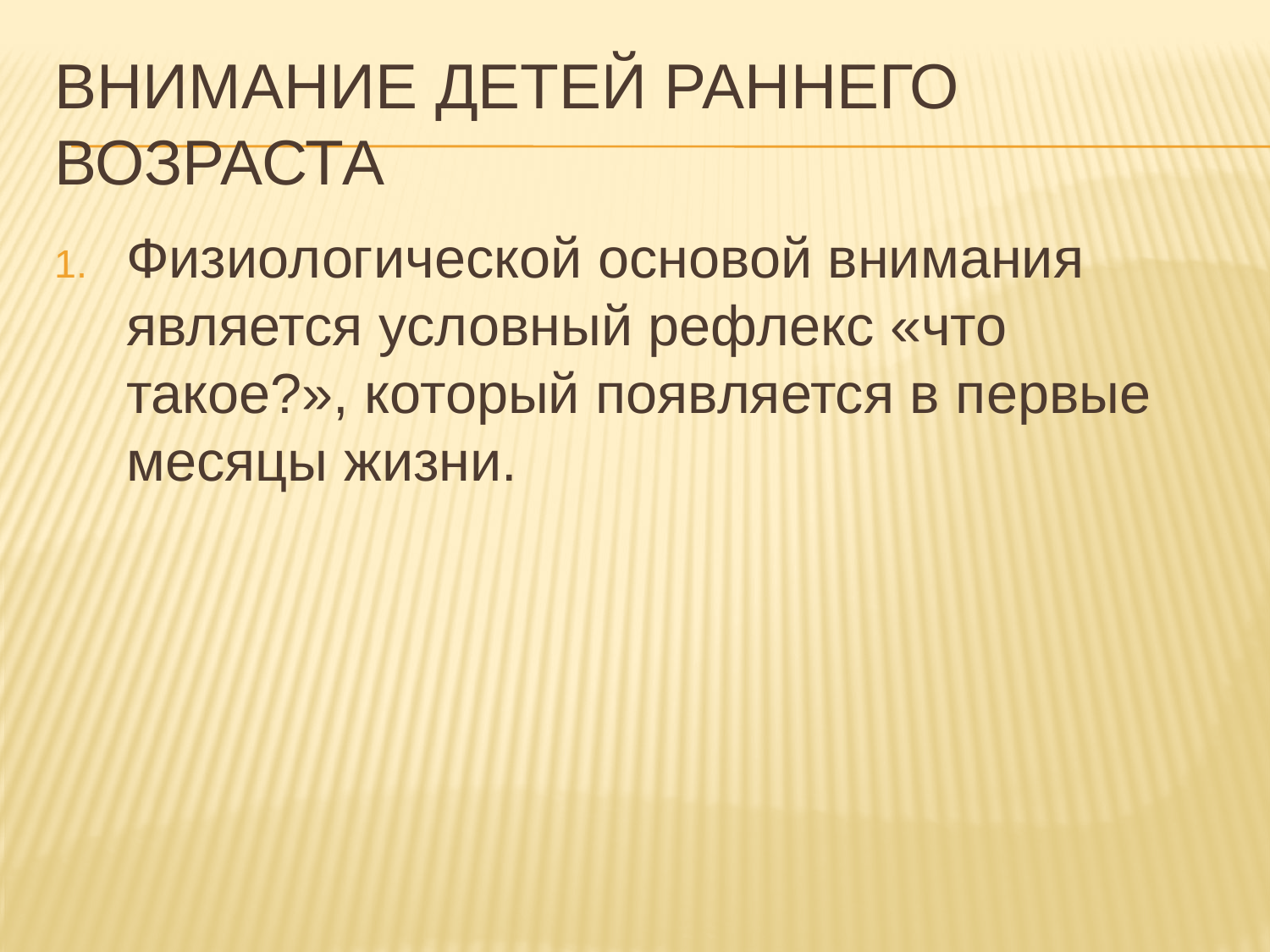

# ВНИМАНИЕ ДЕТЕЙ РАННЕГО ВОЗРАСТА
Физиологической основой внимания является условный рефлекс «что такое?», который появляется в первые месяцы жизни.